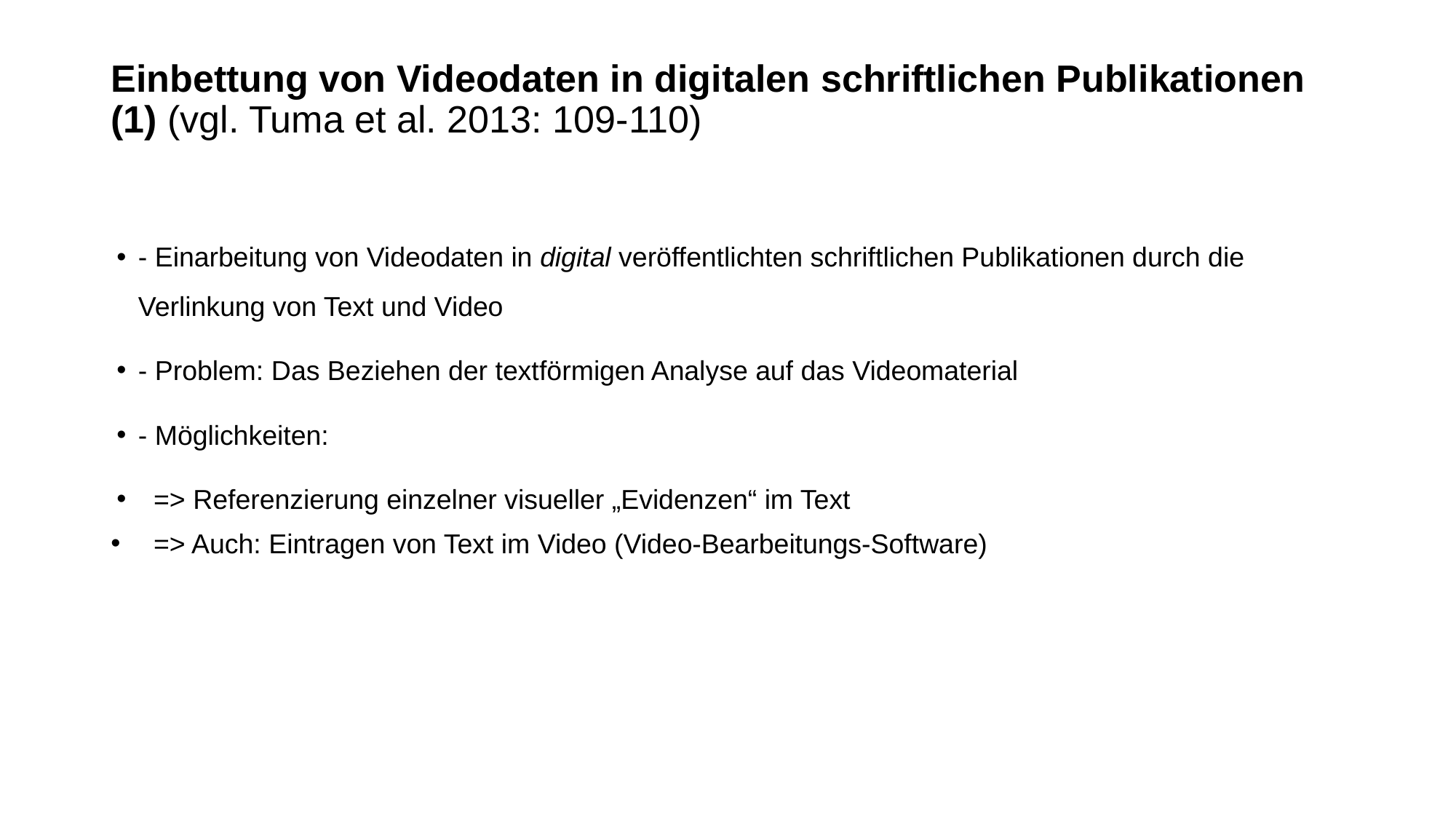

# Einbettung von Videodaten in digitalen schriftlichen Publikationen (1) (vgl. Tuma et al. 2013: 109-110)
- Einarbeitung von Videodaten in digital veröffentlichten schriftlichen Publikationen durch die Verlinkung von Text und Video
- Problem: Das Beziehen der textförmigen Analyse auf das Videomaterial
- Möglichkeiten:
  => Referenzierung einzelner visueller „Evidenzen“ im Text
  => Auch: Eintragen von Text im Video (Video-Bearbeitungs-Software)